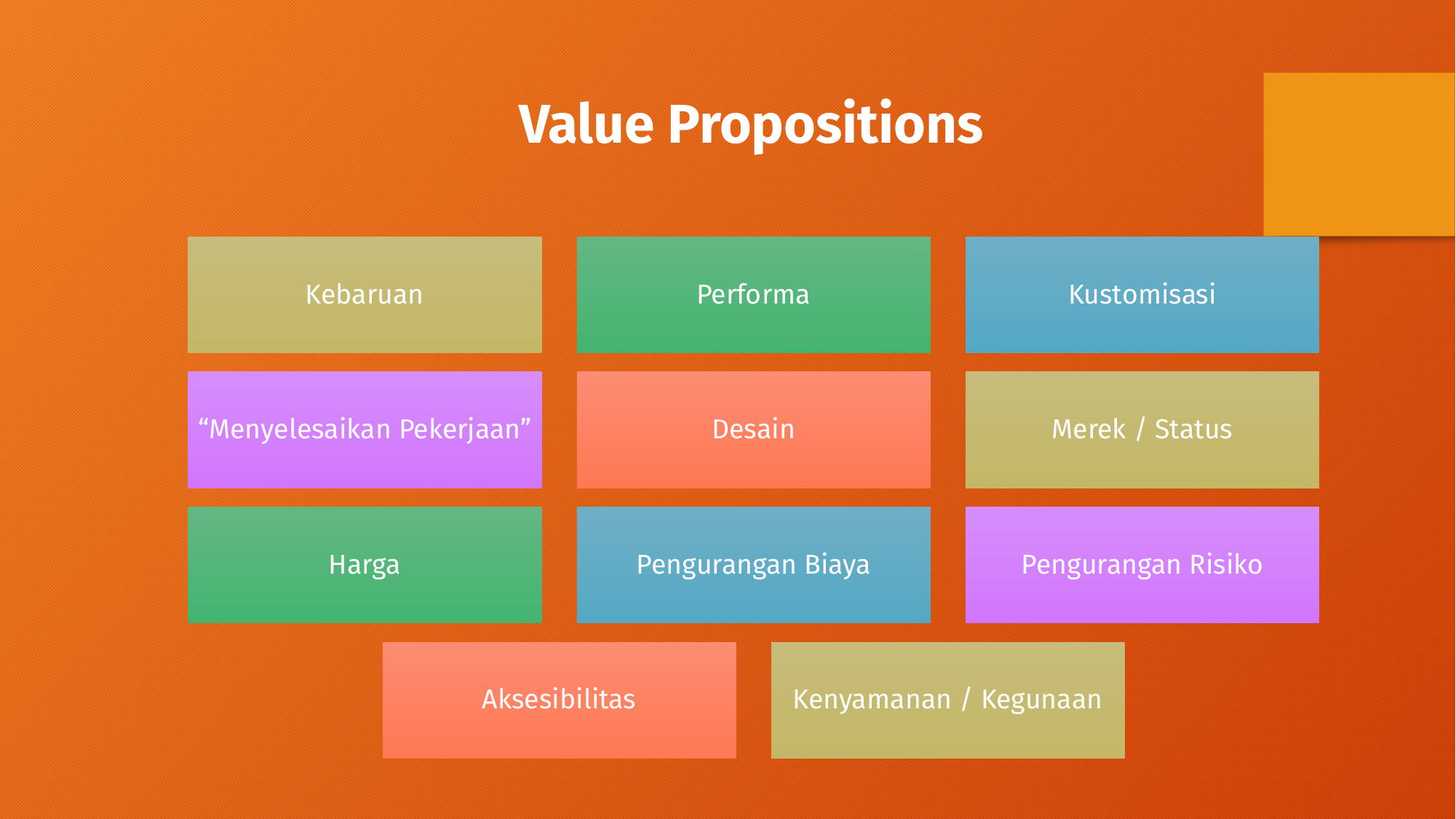

Value Propositions

Kebaruan

Performa

Kustomisasi

“Menyelesaikan Pekerjaan”

Desain

Merek / Status

Harga

Pengurangan Biaya

Pengurangan Risiko

Aksesibilitas

Kenyamanan / Kegunaan